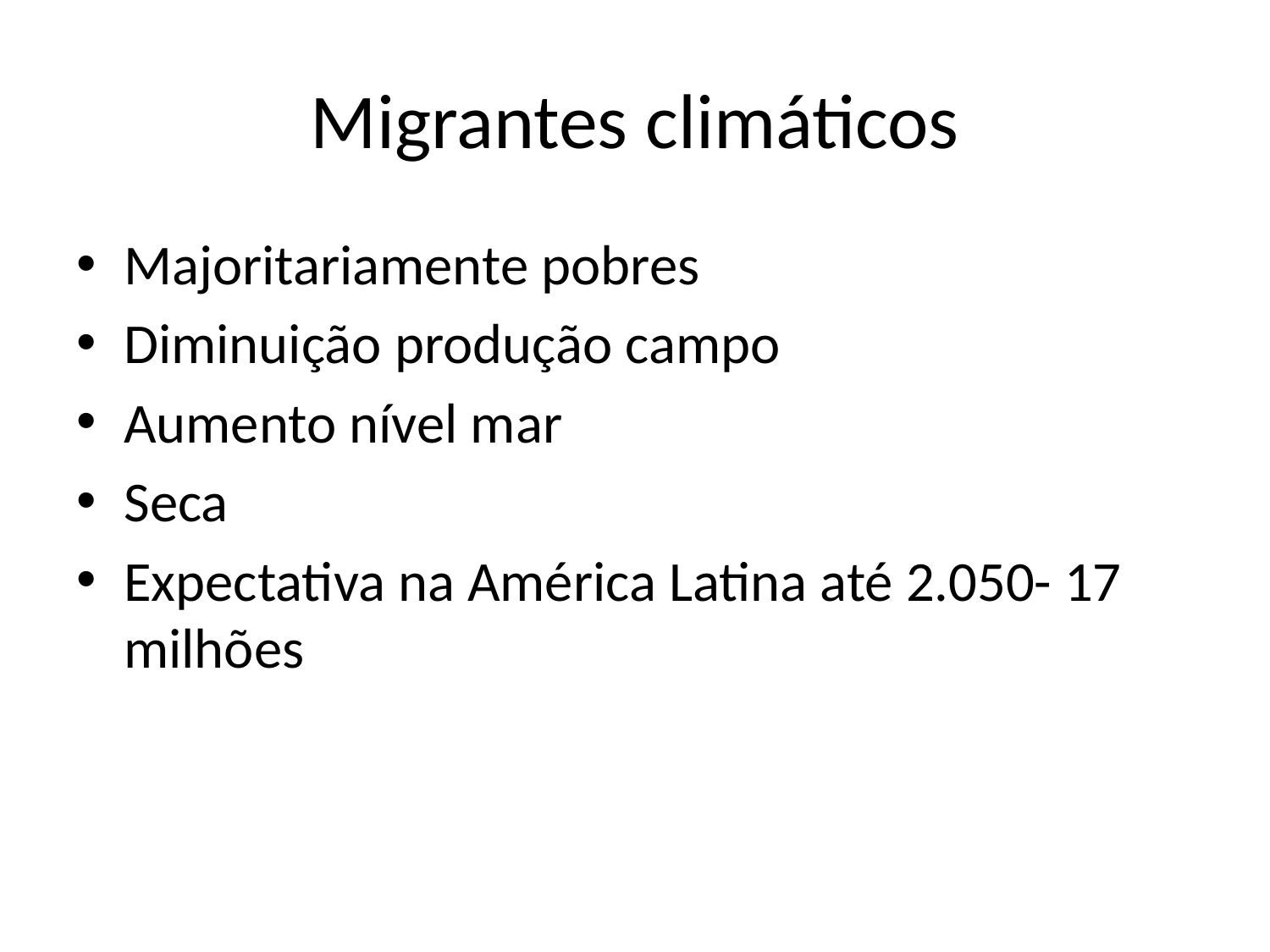

# Migrantes climáticos
Majoritariamente pobres
Diminuição produção campo
Aumento nível mar
Seca
Expectativa na América Latina até 2.050- 17 milhões